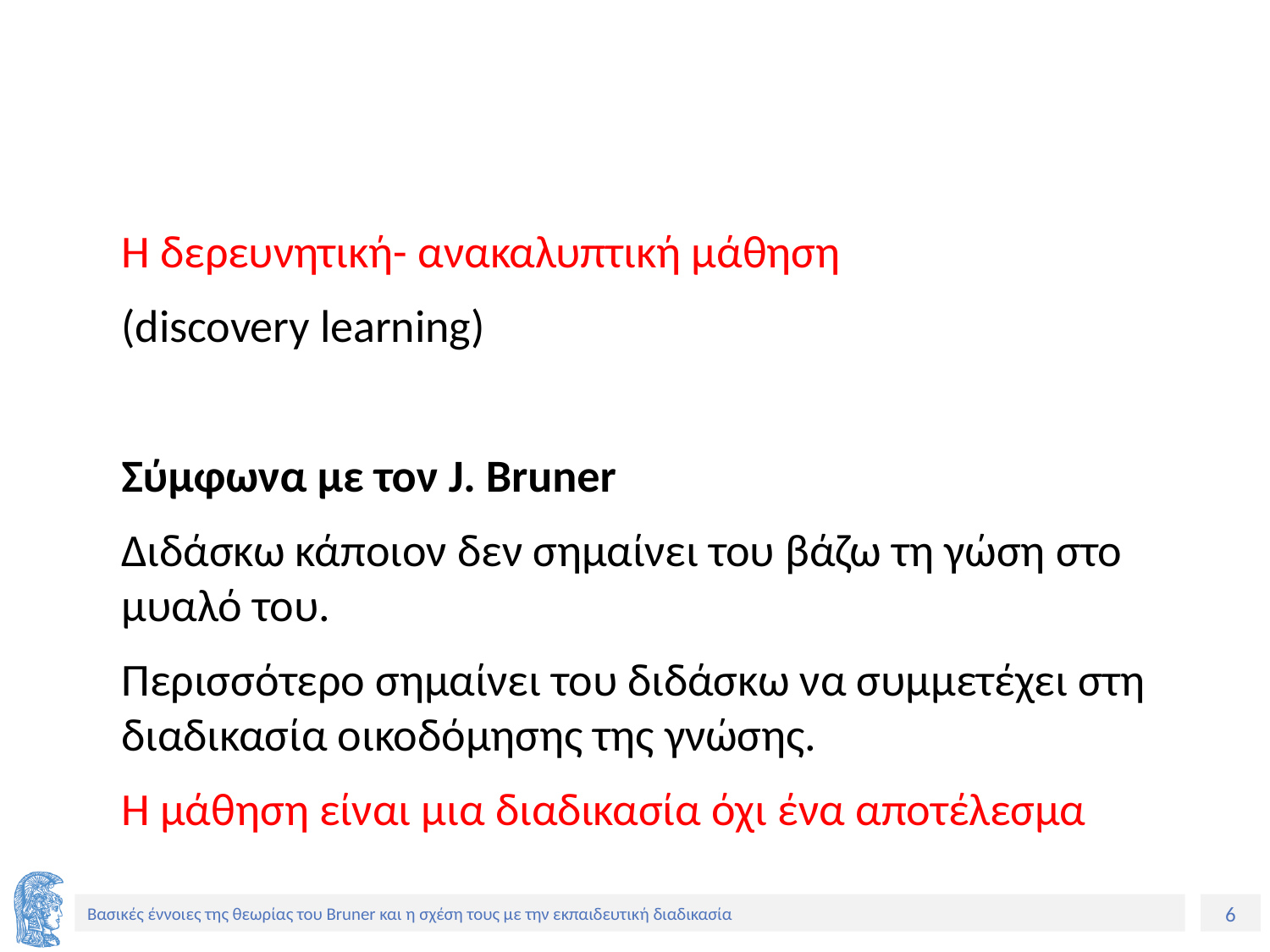

#
	H δερευνητική- ανακαλυπτική μάθηση
	(discovery learning)

	Σύμφωνα με τον J. Bruner
	Διδάσκω κάποιον δεν σημαίνει του βάζω τη γώση στο μυαλό του.
	Περισσότερο σημαίνει του διδάσκω να συμμετέχει στη διαδικασία οικοδόμησης της γνώσης.
	Η μάθηση είναι μια διαδικασία όχι ένα αποτέλεσμα